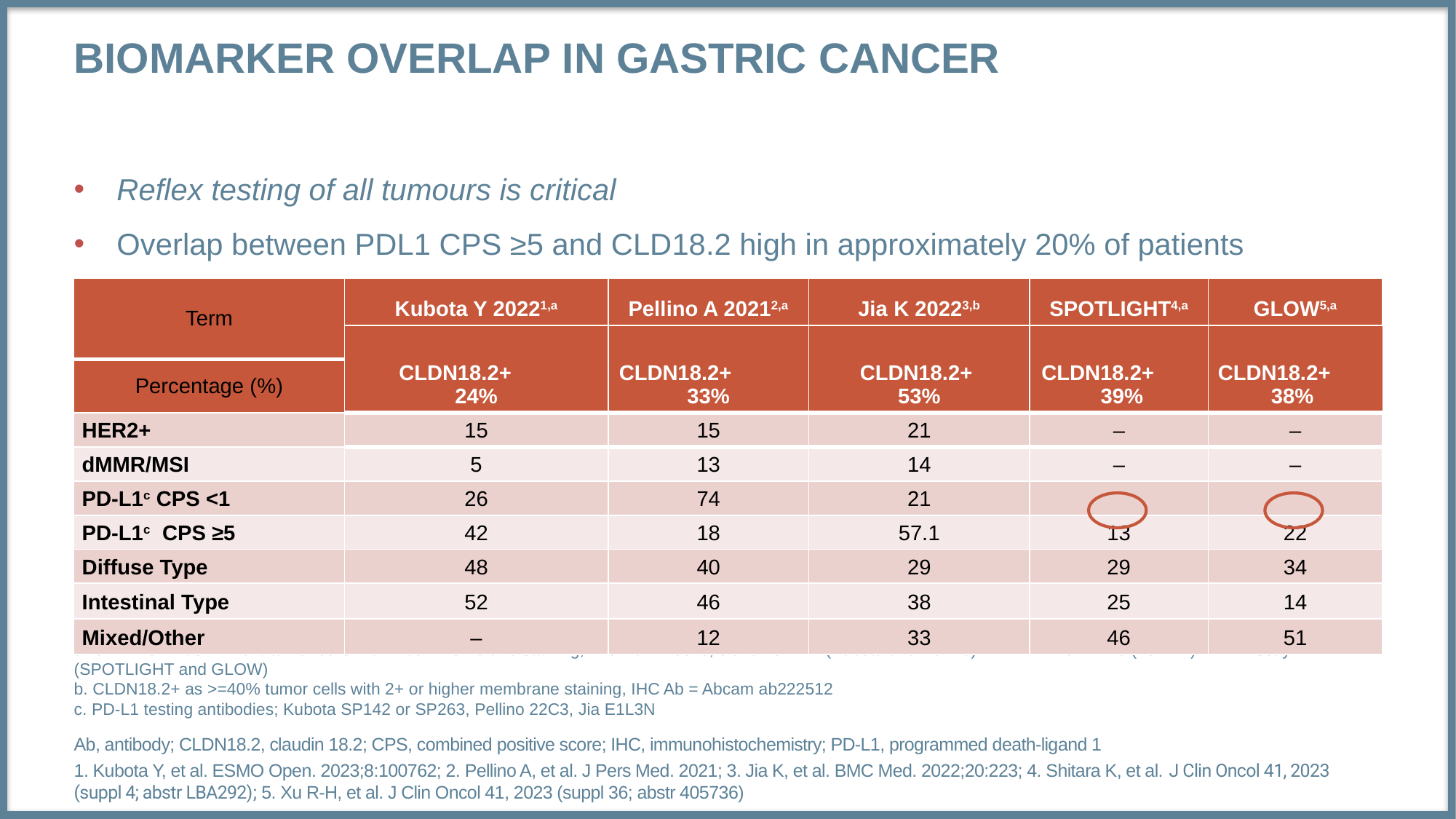

# Biomarker overlap in gastric cancer
Reflex testing of all tumours is critical
Overlap between PDL1 CPS ≥5 and CLD18.2 high in approximately 20% of patients
| Term | Kubota Y 20221,a | Pellino A 20212,a | Jia K 20223,b | SPOTLIGHT4,a | GLOW5,a |
| --- | --- | --- | --- | --- | --- |
| Percentage (%) | CLDN18.2+ 24% | CLDN18.2+ 33% | CLDN18.2+ 53% | CLDN18.2+ 39% | CLDN18.2+ 38% |
| Percentage (%) |  |  |  |  |  |
| HER2+ | 15 | 15 | 21 | – | – |
| dMMR/MSI | 5 | 13 | 14 | – | – |
| PD-L1c CPS <1 | 26 | 74 | 21 |  |  |
| PD-L1c CPS ≥5 | 42 | 18 | 57.1 | 13 | 22 |
| Diffuse Type | 48 | 40 | 29 | 29 | 34 |
| Intestinal Type | 52 | 46 | 38 | 25 | 14 |
| Mixed/Other | – | 12 | 33 | 46 | 51 |

a. CLDN18.2+ as >= 75% tumor cells with 2+/3+ membrane staining, IHC Ab = Roche, clone 43-14A  (Kubota and Pellino) VENTANA CLDN18 (43-14A) RxDx Assay
(SPOTLIGHT and GLOW)
b. CLDN18.2+ as >=40% tumor cells with 2+ or higher membrane staining, IHC Ab = Abcam ab222512
c. PD-L1 testing antibodies; Kubota SP142 or SP263, Pellino 22C3, Jia E1L3N

Ab, antibody; CLDN18.2, claudin 18.2; CPS, combined positive score; IHC, immunohistochemistry; PD-L1, programmed death-ligand 1
1. Kubota Y, et al. ESMO Open. 2023;8:100762; 2. Pellino A, et al. J Pers Med. 2021; 3. Jia K, et al. BMC Med. 2022;20:223; 4. Shitara K, et al. J Clin Oncol 41, 2023 (suppl 4; abstr LBA292); 5. Xu R-H, et al. J Clin Oncol 41, 2023 (suppl 36; abstr 405736)